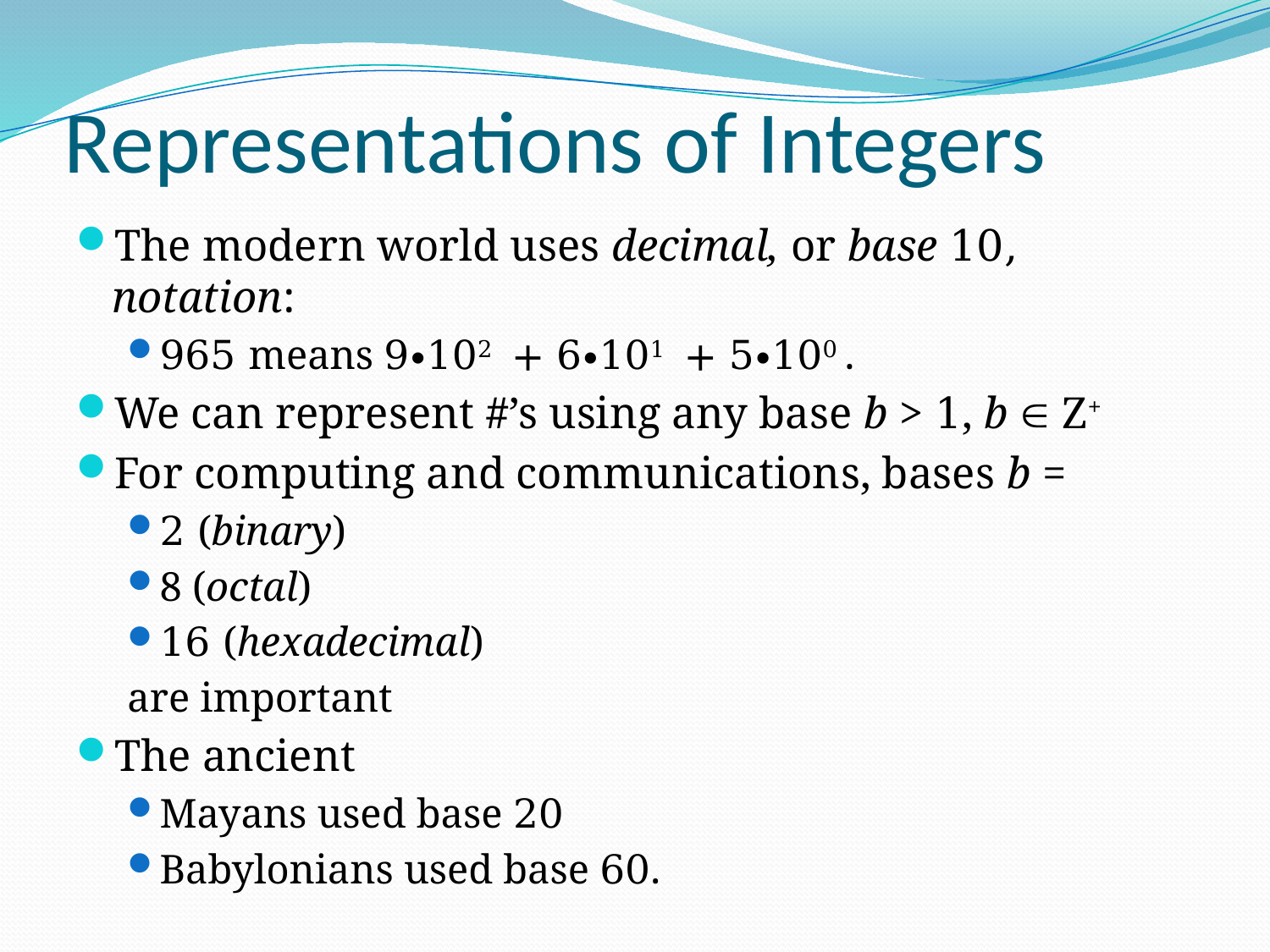

# Representations of Integers
The modern world uses decimal, or base 10, notation:
965 means 9∙102  + 6∙101  + 5∙100 .
We can represent #’s using any base b > 1, b ∈ Z+
For computing and communications, bases b =
2 (binary)
8 (octal)
16 (hexadecimal)
are important
The ancient
Mayans used base 20
Babylonians used base 60.